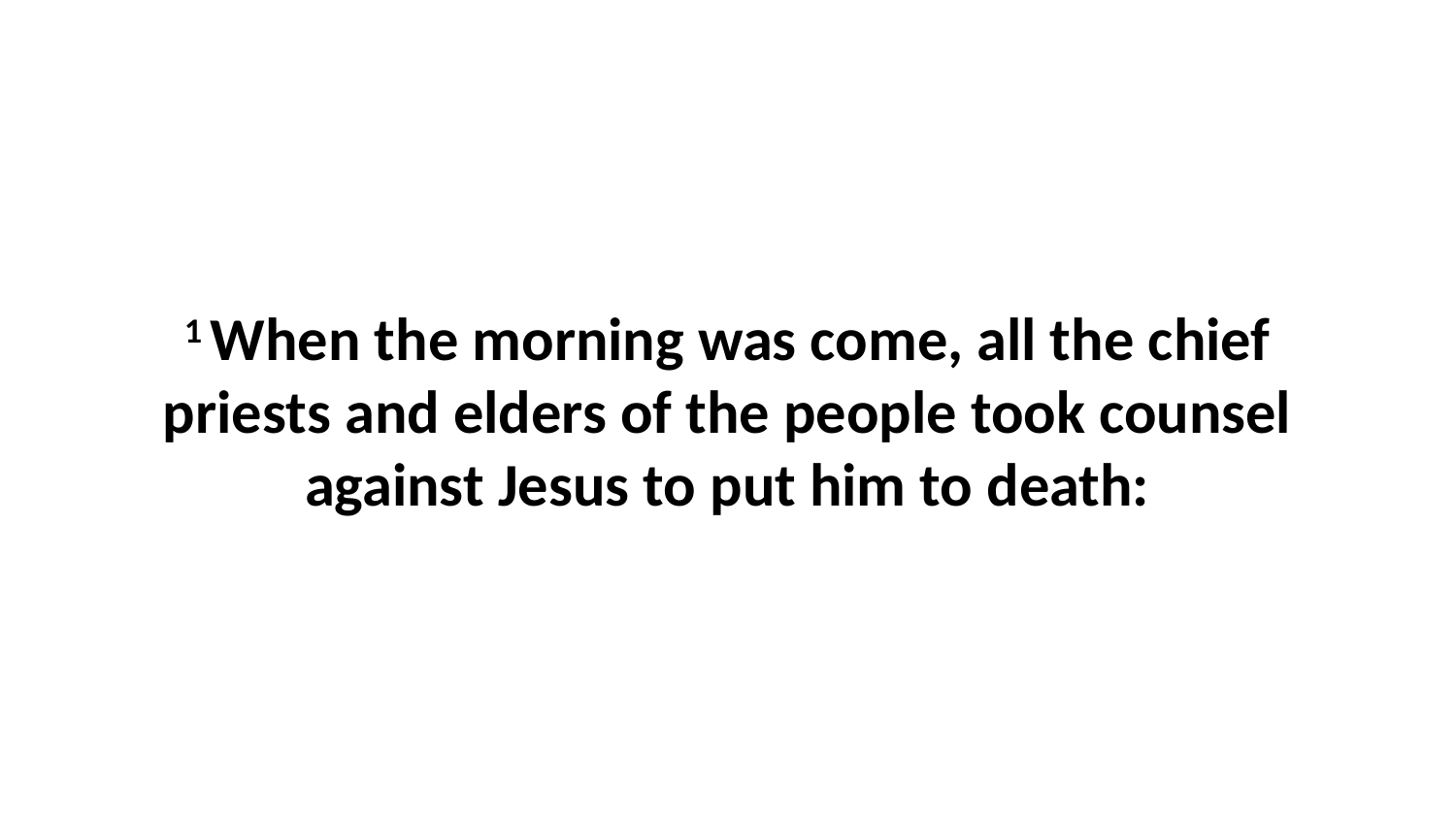

1 When the morning was come, all the chief priests and elders of the people took counsel against Jesus to put him to death: